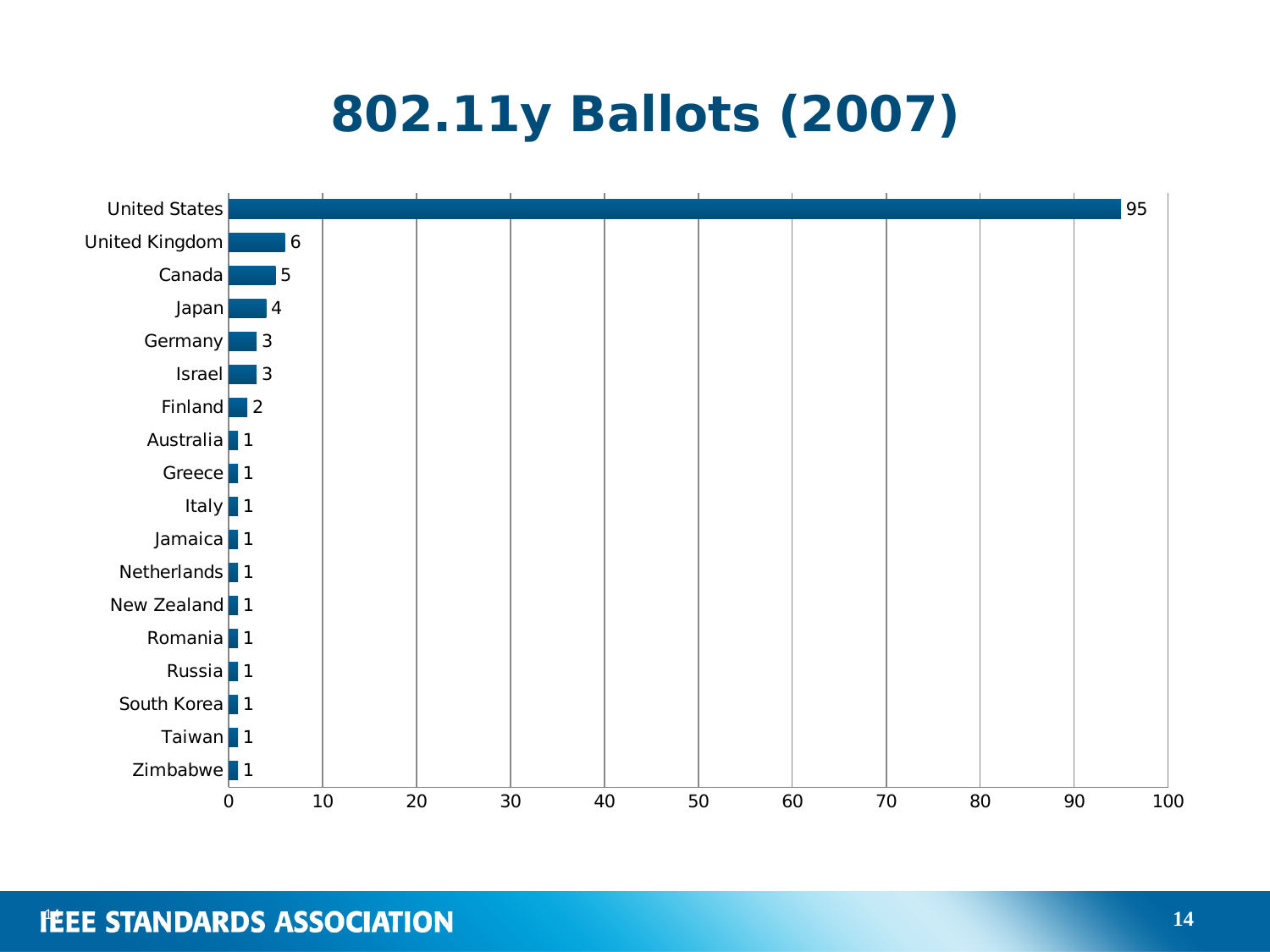

# 802.11y Ballots (2007)

### Chart

| Category |  |
|---|---|
| Zimbabwe | 1.0 |
| Taiwan | 1.0 |
| South Korea | 1.0 |
| Russia | 1.0 |
| Romania | 1.0 |
| New Zealand | 1.0 |
| Netherlands | 1.0 |
| Jamaica | 1.0 |
| Italy | 1.0 |
| Greece | 1.0 |
| Australia | 1.0 |
| Finland | 2.0 |
| Israel | 3.0 |
| Germany | 3.0 |
| Japan | 4.0 |
| Canada | 5.0 |
| United Kingdom | 6.0 |
| United States | 95.0 |
14